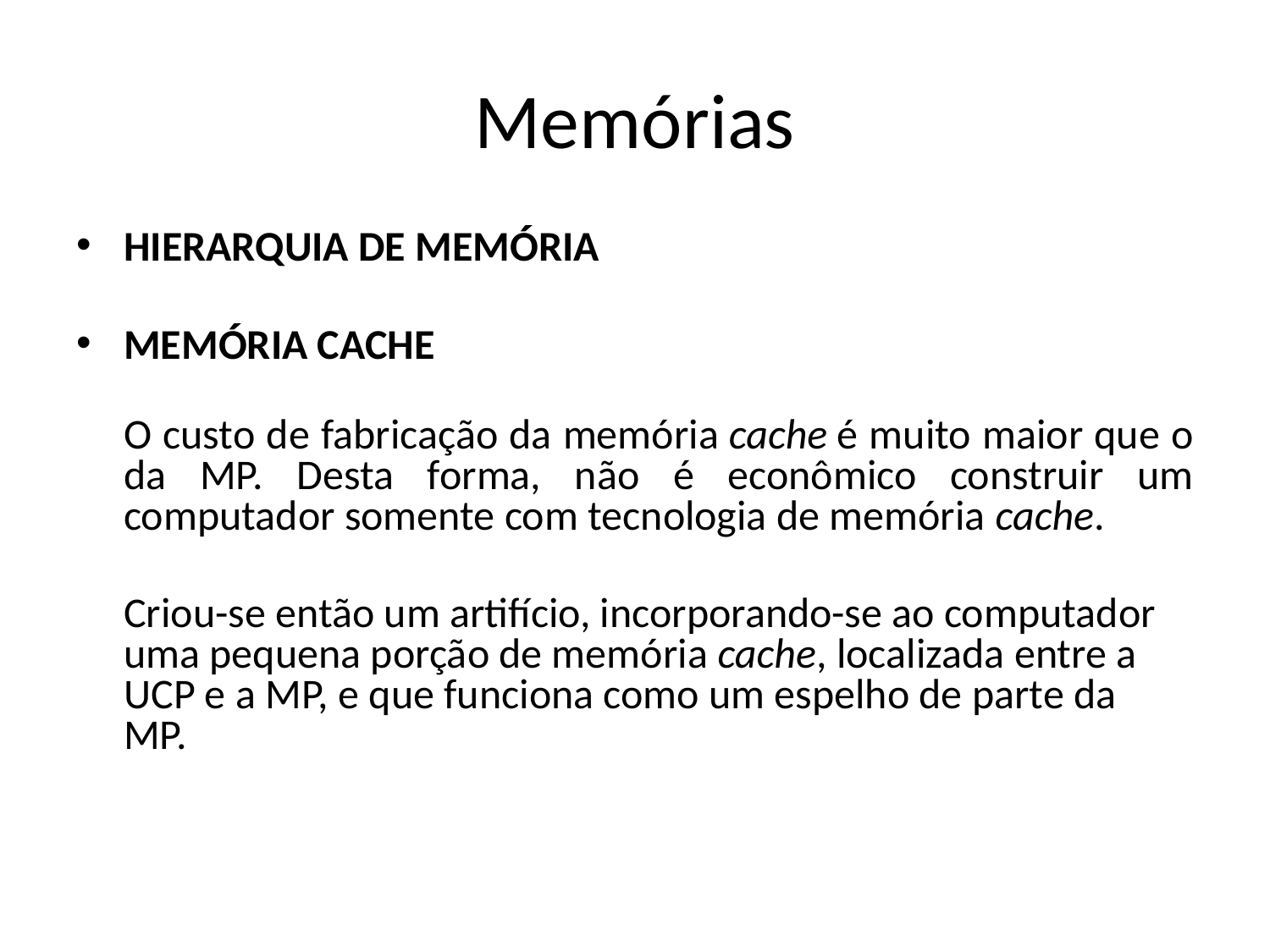

# Memórias
HIERARQUIA DE MEMÓRIA

MEMÓRIA CACHE
O custo de fabricação da memória cache é muito maior que o da MP. Desta forma, não é econômico construir um computador somente com tecnologia de memória cache.

	Criou-se então um artifício, incorporando-se ao computador uma pequena porção de memória cache, localizada entre a UCP e a MP, e que funciona como um espelho de parte da MP.